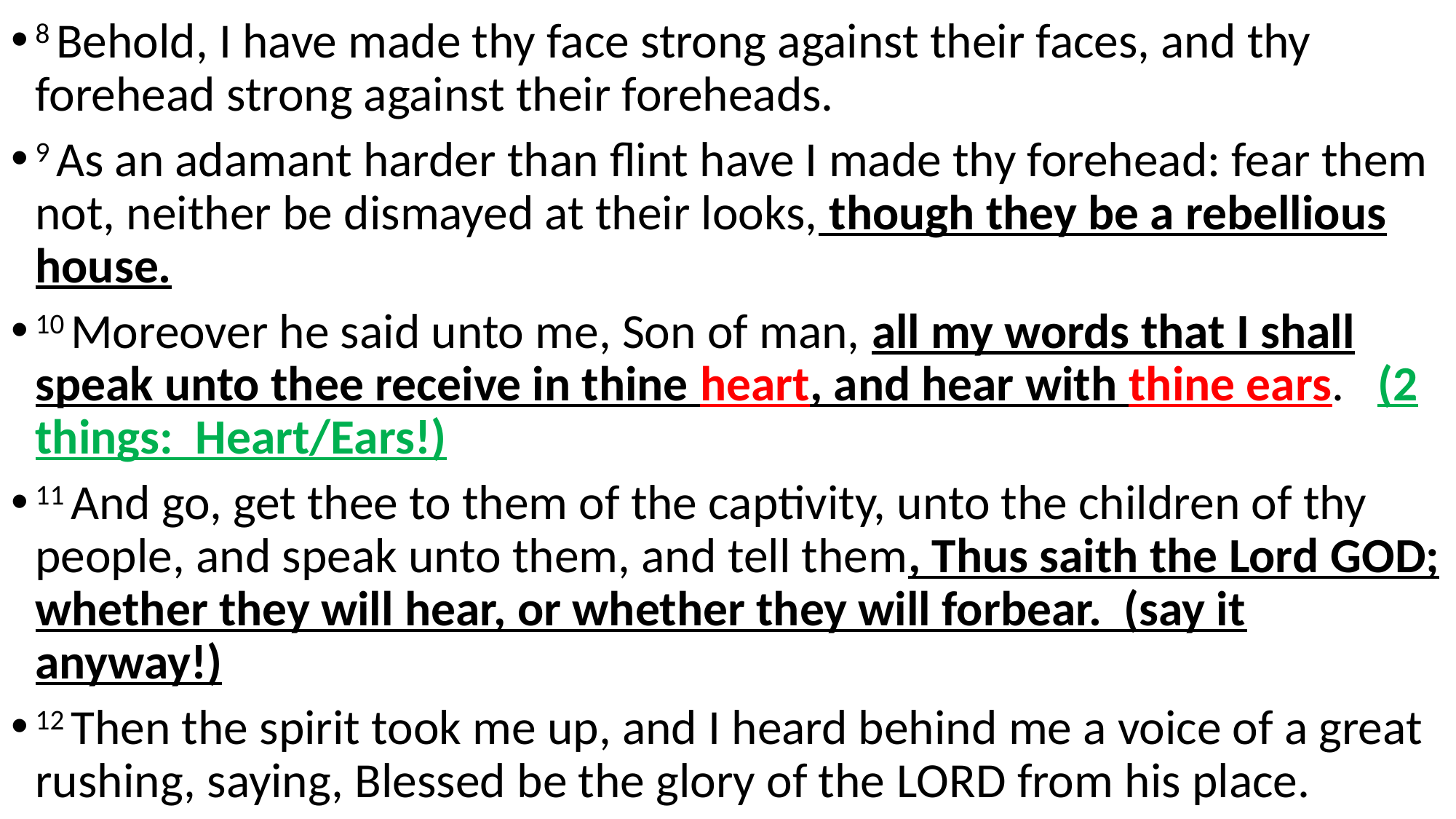

8 Behold, I have made thy face strong against their faces, and thy forehead strong against their foreheads.
9 As an adamant harder than flint have I made thy forehead: fear them not, neither be dismayed at their looks, though they be a rebellious house.
10 Moreover he said unto me, Son of man, all my words that I shall speak unto thee receive in thine heart, and hear with thine ears.   (2 things:  Heart/Ears!)
11 And go, get thee to them of the captivity, unto the children of thy people, and speak unto them, and tell them, Thus saith the Lord God; whether they will hear, or whether they will forbear.  (say it anyway!)
12 Then the spirit took me up, and I heard behind me a voice of a great rushing, saying, Blessed be the glory of the Lord from his place.